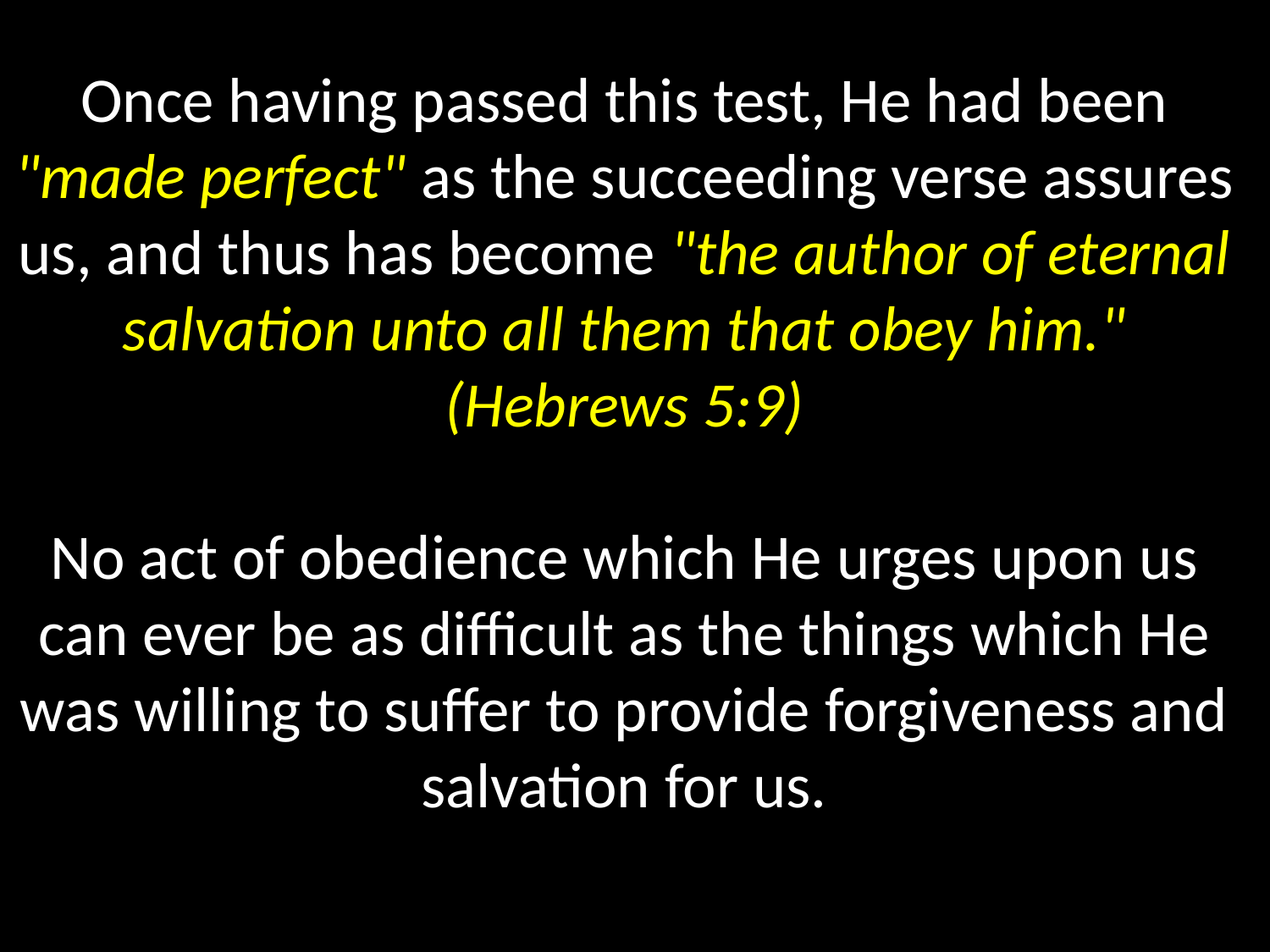

Once having passed this test, He had been "made perfect" as the succeeding verse assures us, and thus has become "the author of eternal salvation unto all them that obey him." (Hebrews 5:9)

No act of obedience which He urges upon us can ever be as difficult as the things which He was willing to suffer to provide forgiveness and salvation for us.